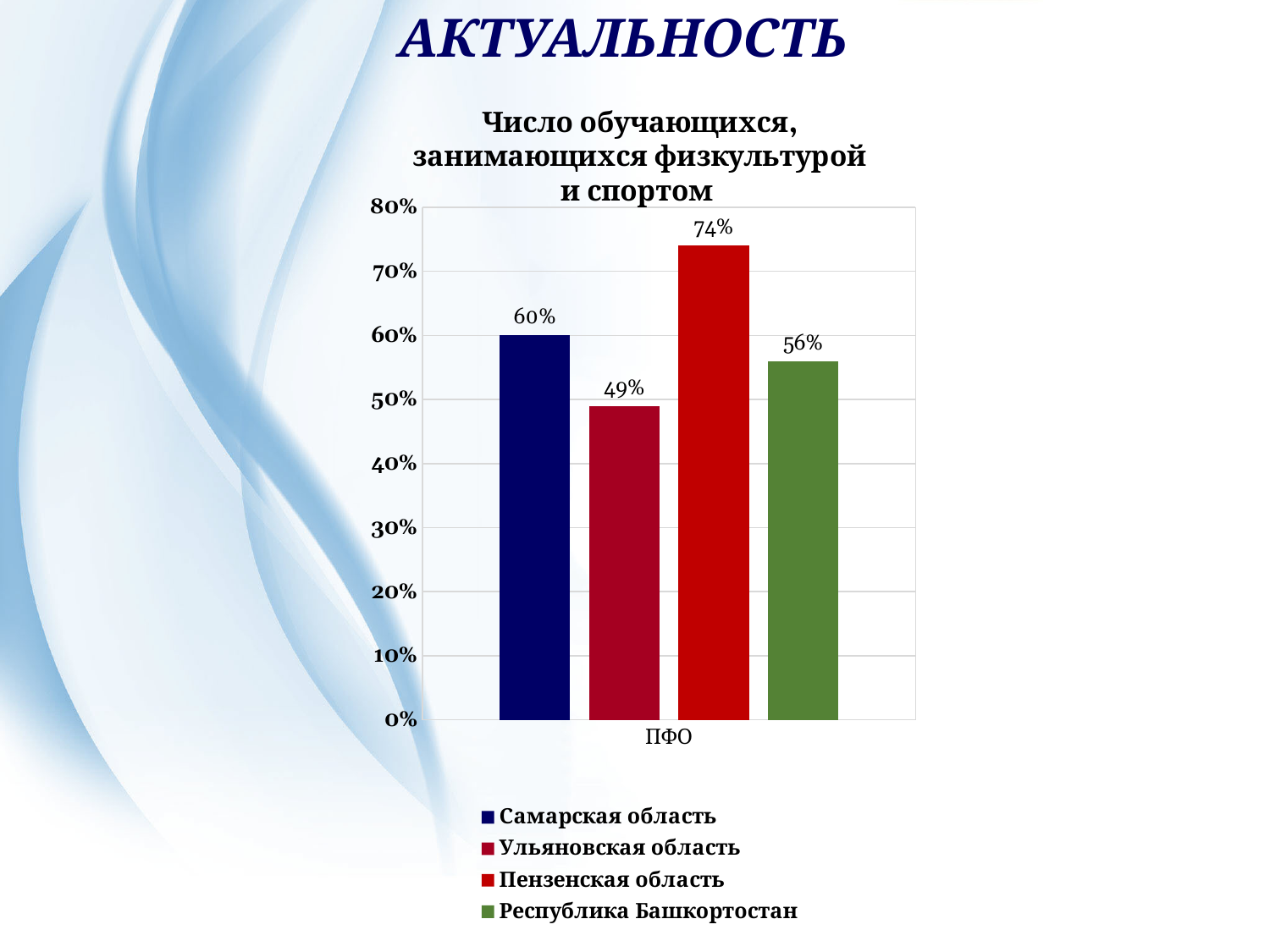

АКТУАЛЬНОСТЬ

### Chart: Число обучающихся, занимающихся физкультурой и спортом

| Category | Самарская область | Ульяновская область | Пензенская область | Республика Башкортостан |
|---|---|---|---|---|
| ПФО | 0.6 | 0.49 | 0.74 | 0.56 |